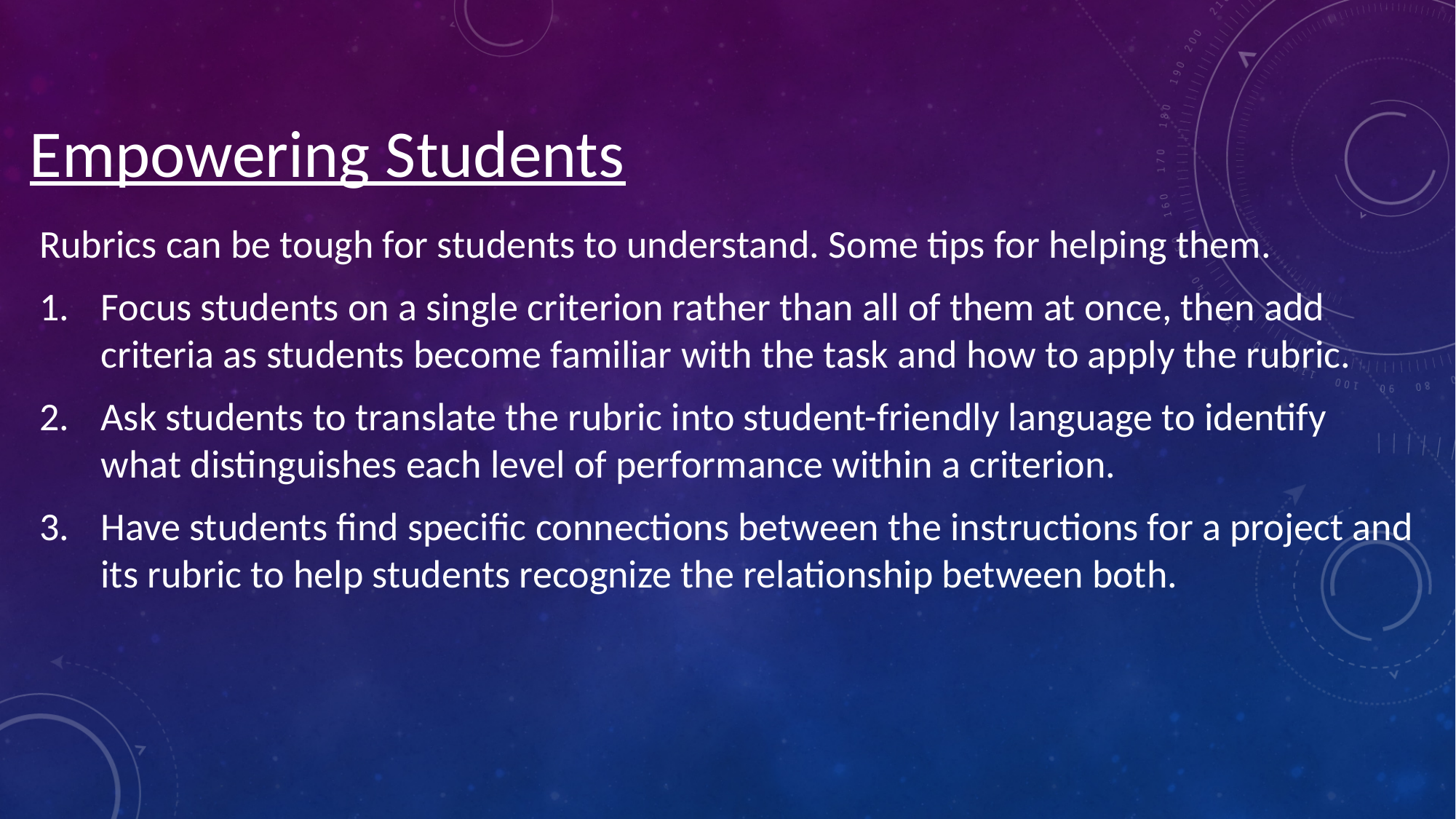

# Empowering Students
Rubrics can be tough for students to understand. Some tips for helping them.
Focus students on a single criterion rather than all of them at once, then add criteria as students become familiar with the task and how to apply the rubric.
Ask students to translate the rubric into student-friendly language to identify what distinguishes each level of performance within a criterion.
Have students find specific connections between the instructions for a project and its rubric to help students recognize the relationship between both.